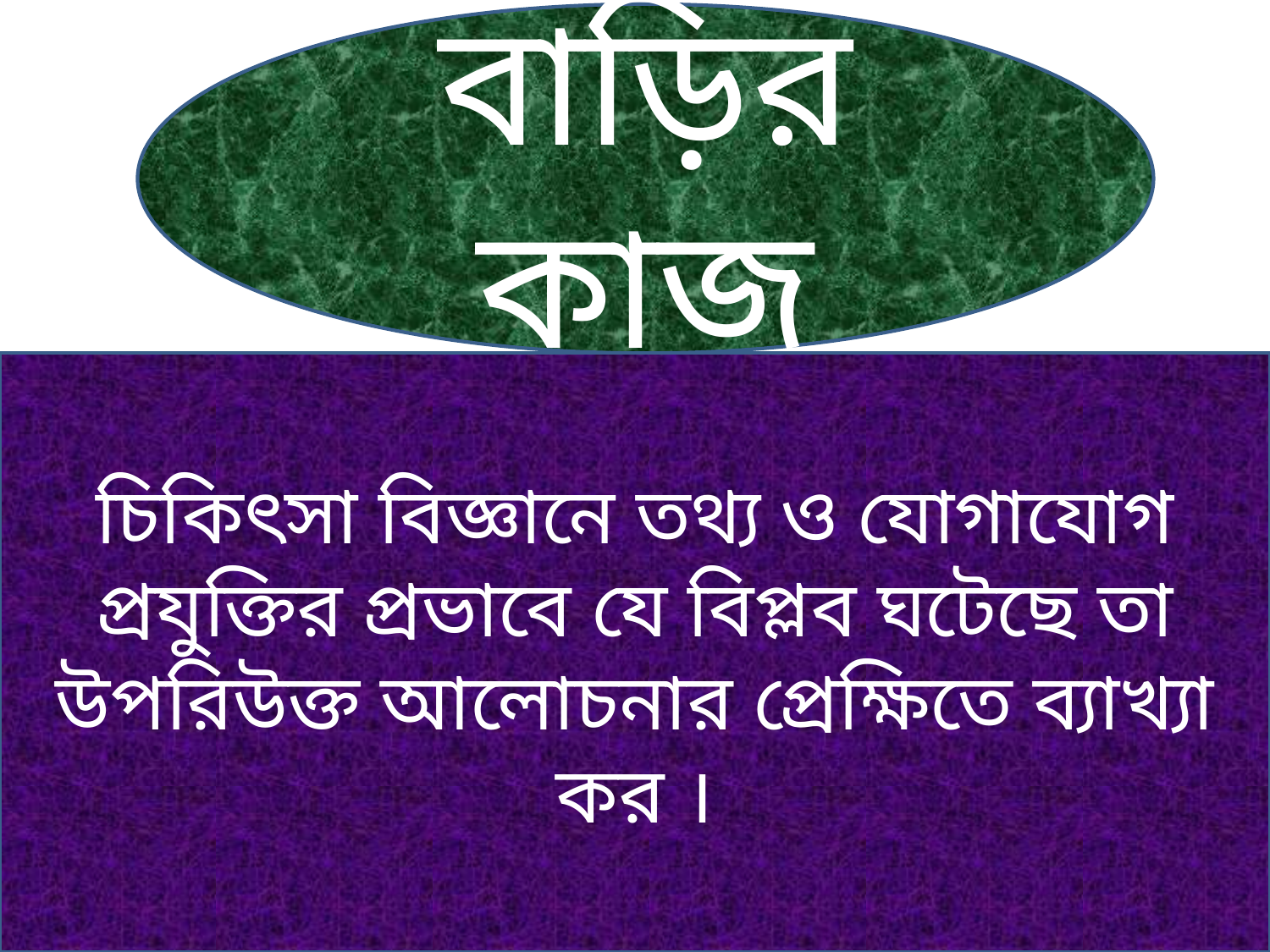

বাড়ির কাজ
চিকিৎসা বিজ্ঞানে তথ্য ও যোগাযোগ প্রযুক্তির প্রভাবে যে বিপ্লব ঘটেছে তা উপরিউক্ত আলোচনার প্রেক্ষিতে ব্যাখ্যা কর ।